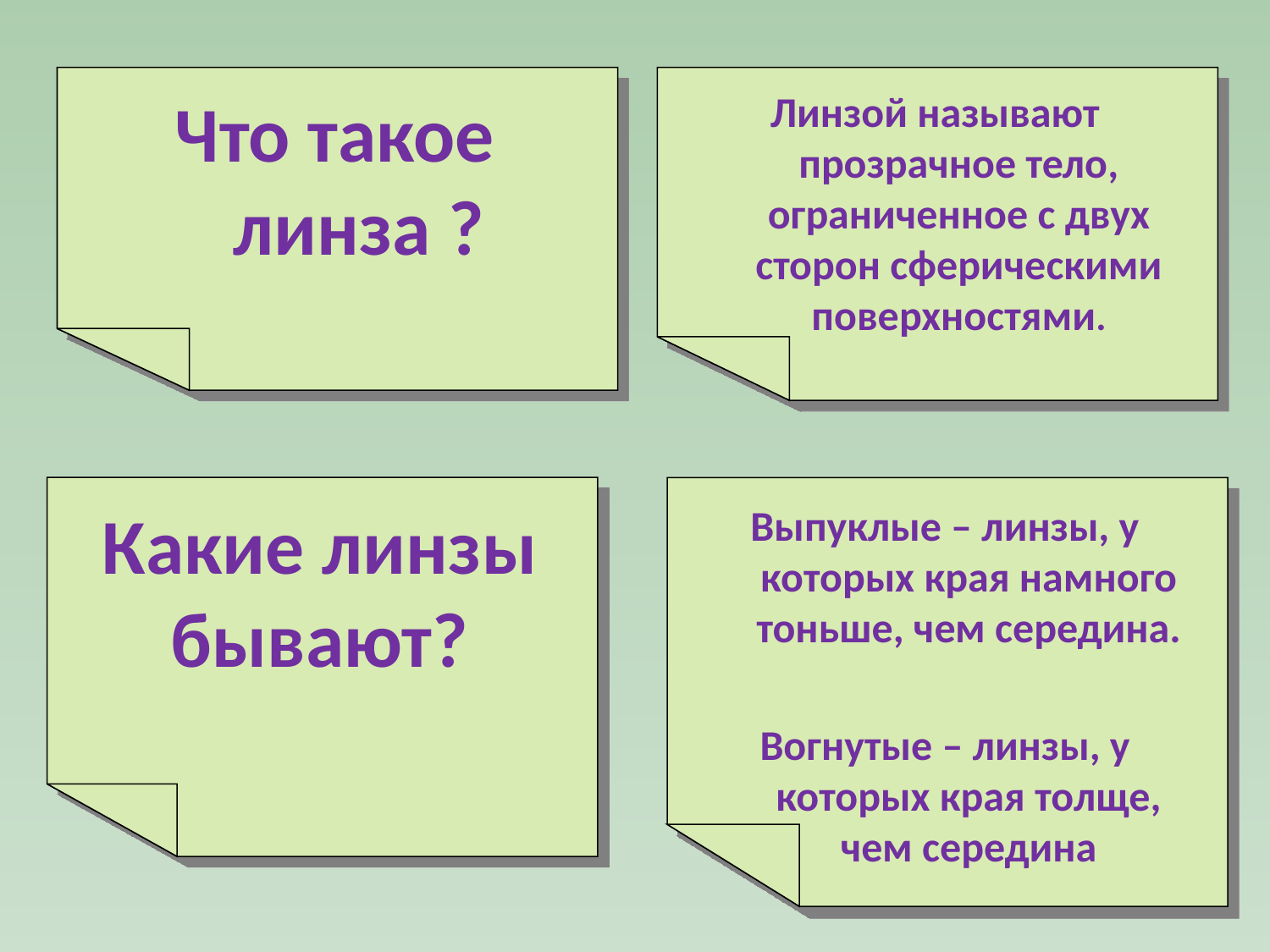

Что такое линза ?
Линзой называют прозрачное тело, ограниченное с двух сторон сферическими поверхностями.
Какие линзы бывают?

Выпуклые – линзы, у которых края намного тоньше, чем середина.

Вогнутые – линзы, у которых края толще, чем середина